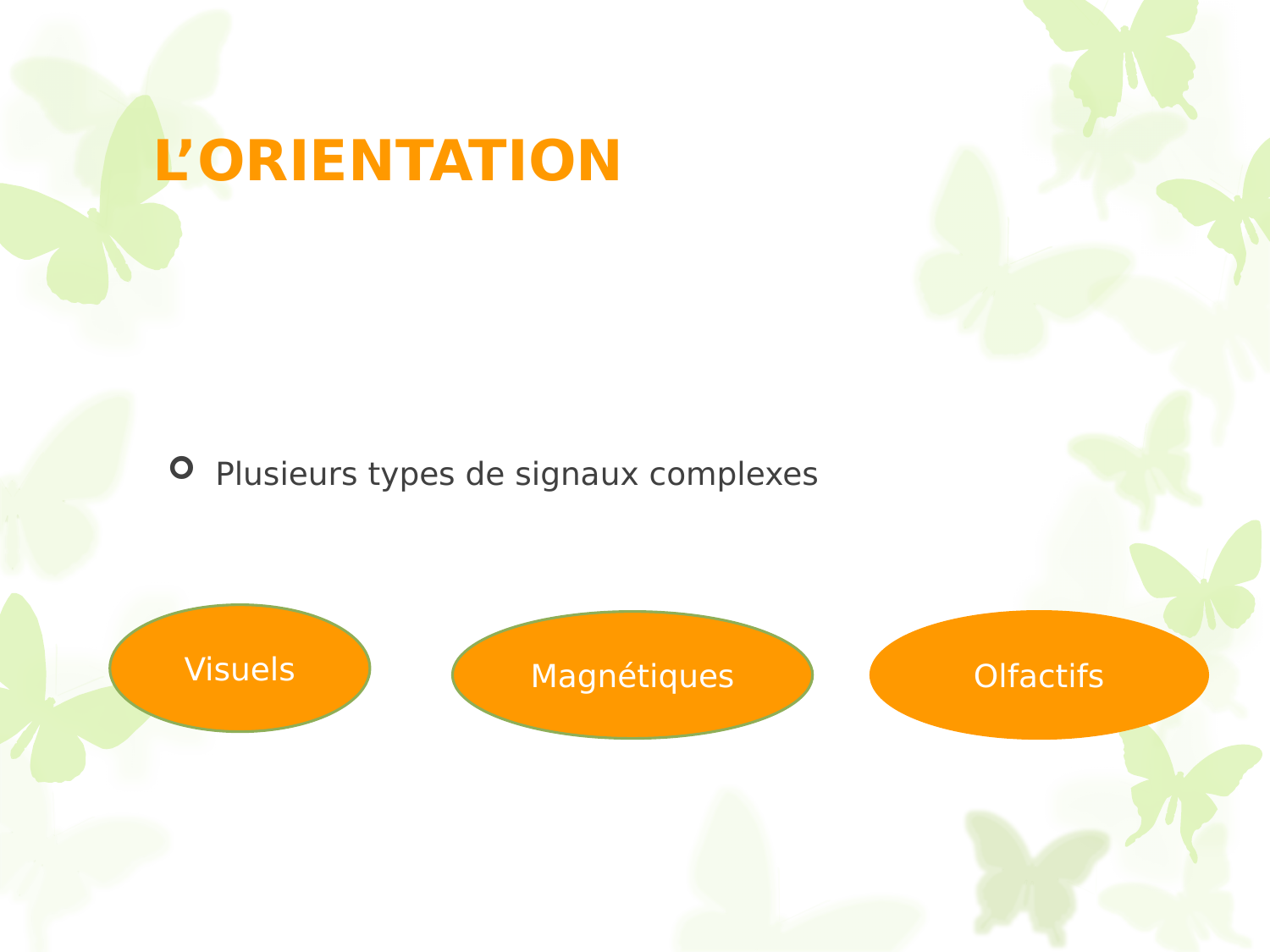

# L’ORIENTATION
Plusieurs types de signaux complexes

Visuels
Magnétiques
Olfactifs